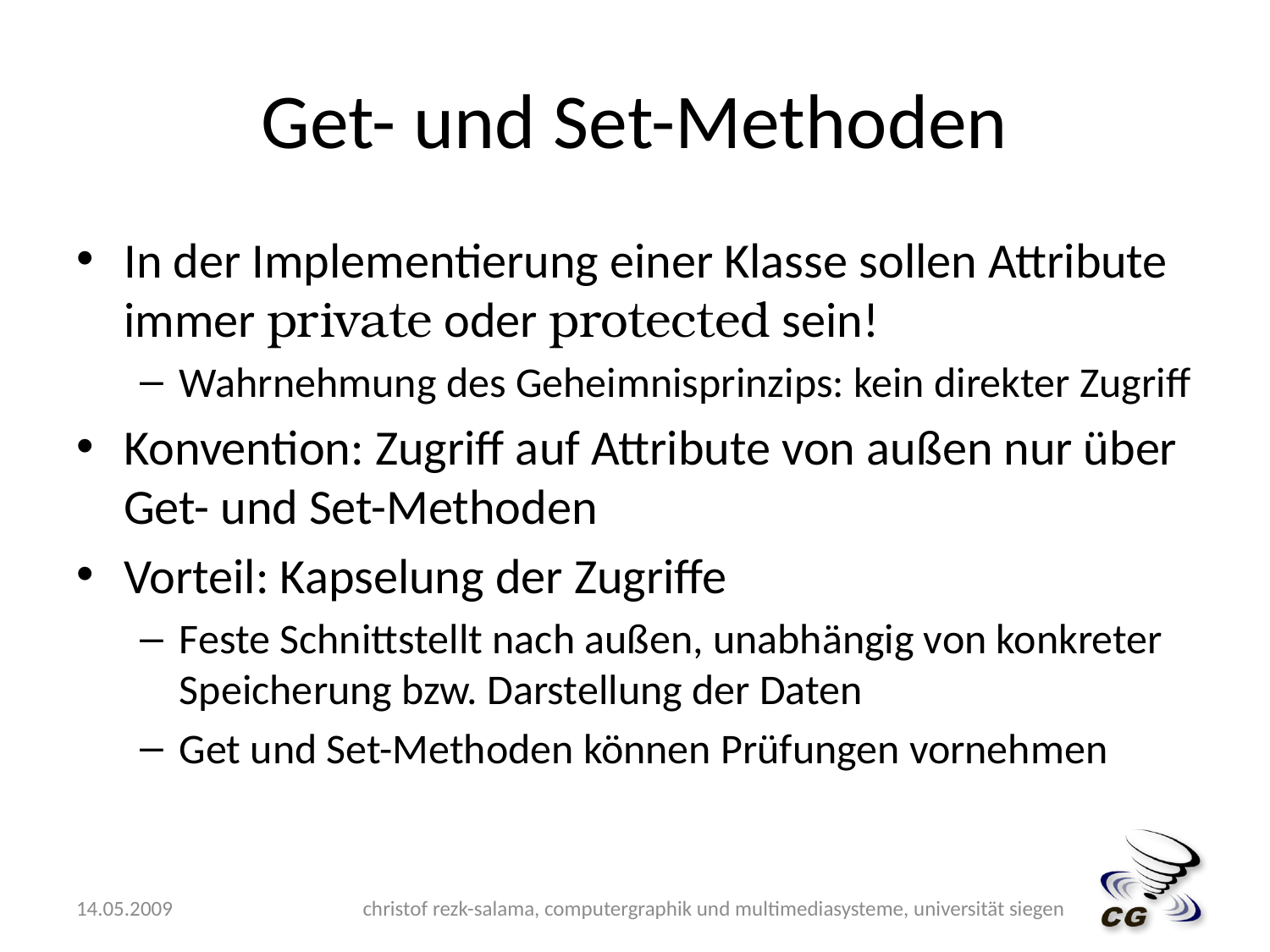

# Get- und Set-Methoden
In der Implementierung einer Klasse sollen Attribute immer private oder protected sein!
Wahrnehmung des Geheimnisprinzips: kein direkter Zugriff
Konvention: Zugriff auf Attribute von außen nur über Get- und Set-Methoden
Vorteil: Kapselung der Zugriffe
Feste Schnittstellt nach außen, unabhängig von konkreter Speicherung bzw. Darstellung der Daten
Get und Set-Methoden können Prüfungen vornehmen
14.05.2009
christof rezk-salama, computergraphik und multimediasysteme, universität siegen